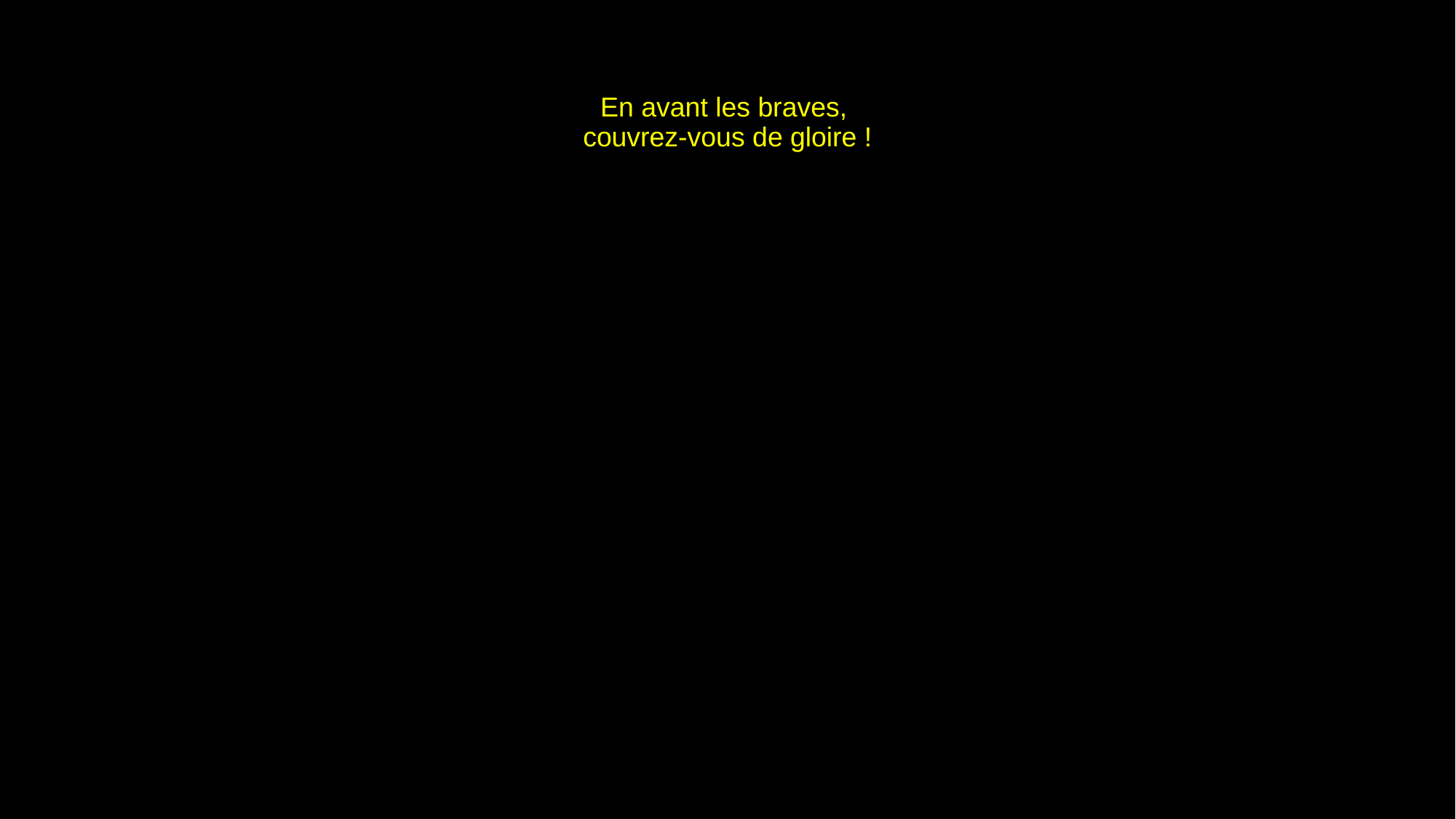

# En avant les braves, couvrez-vous de gloire !